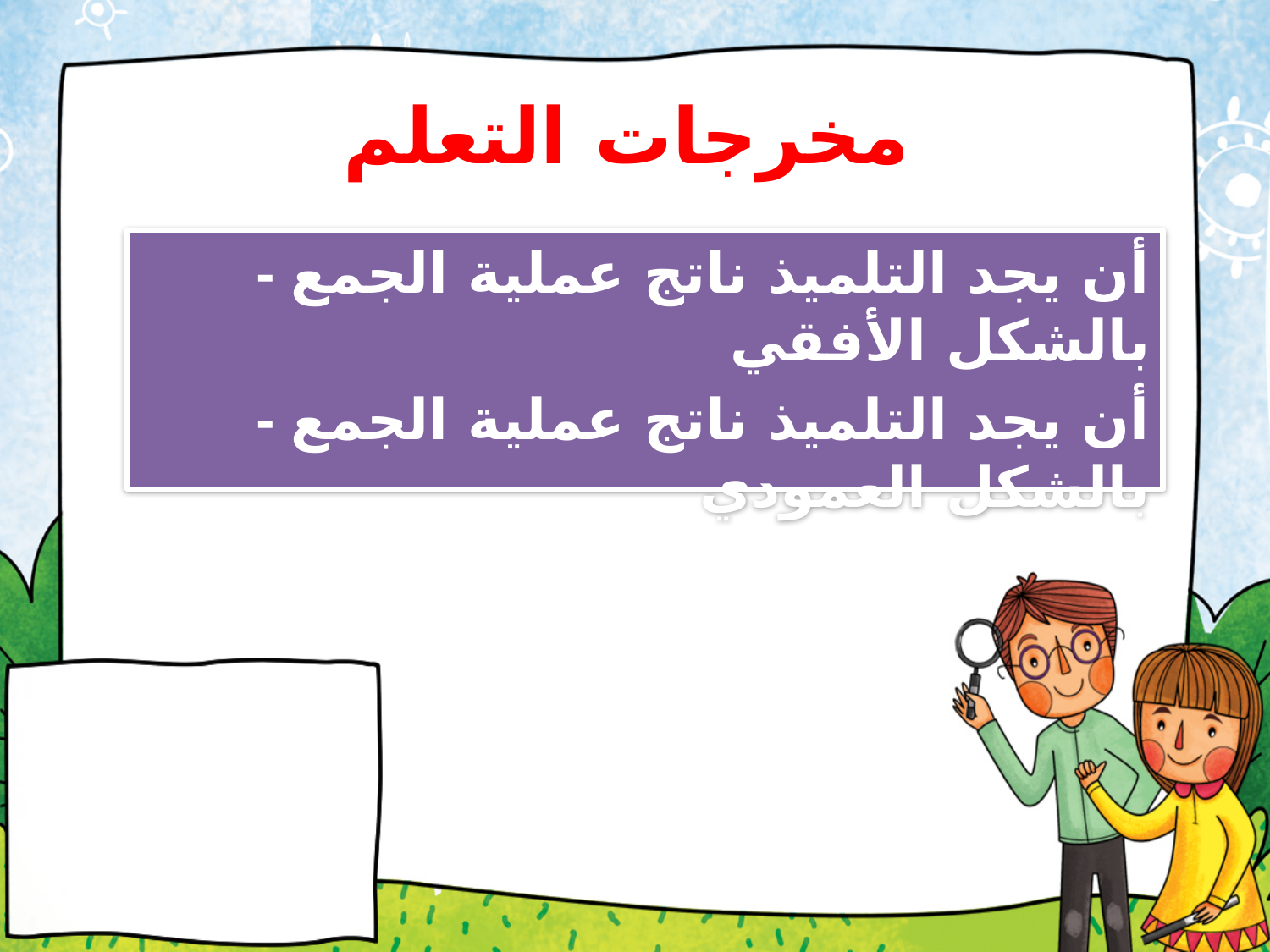

# مخرجات التعلم
- أن يجد التلميذ ناتج عملية الجمع بالشكل الأفقي
- أن يجد التلميذ ناتج عملية الجمع بالشكل العمودي